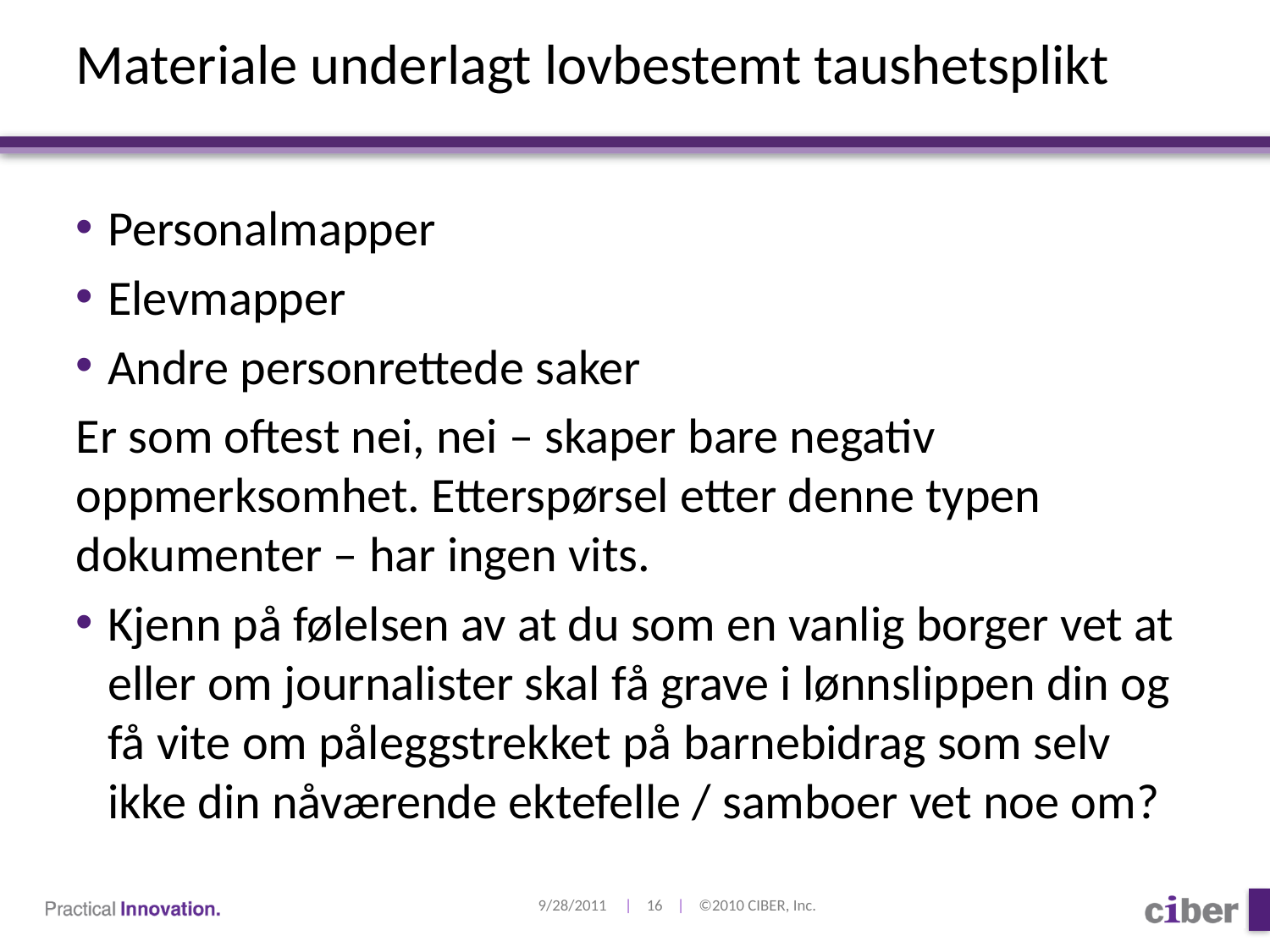

# Materiale underlagt lovbestemt taushetsplikt
Personalmapper
Elevmapper
Andre personrettede saker
Er som oftest nei, nei – skaper bare negativ oppmerksomhet. Etterspørsel etter denne typen dokumenter – har ingen vits.
Kjenn på følelsen av at du som en vanlig borger vet at eller om journalister skal få grave i lønnslippen din og få vite om påleggstrekket på barnebidrag som selv ikke din nåværende ektefelle / samboer vet noe om?